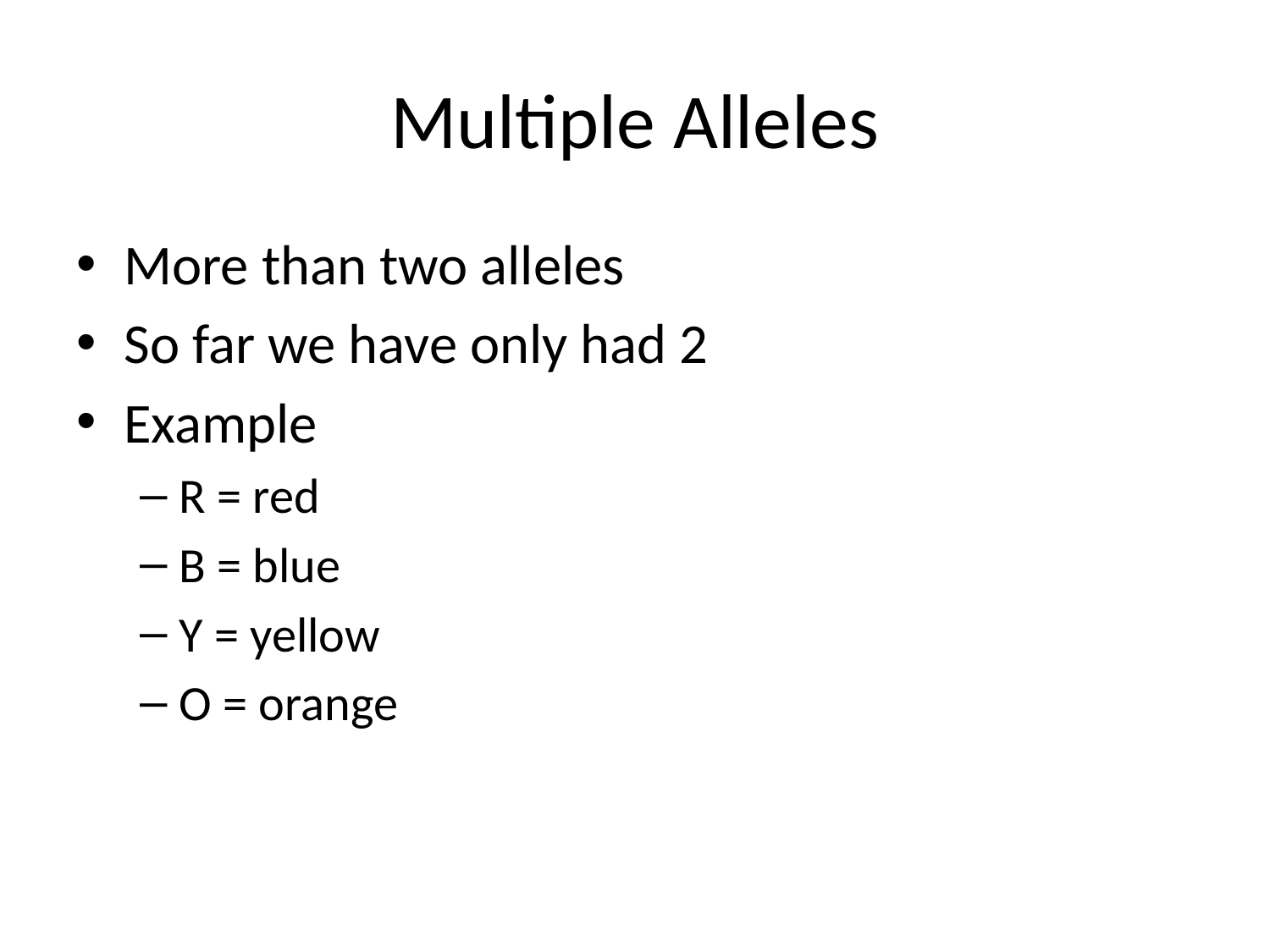

# Multiple Alleles
More than two alleles
So far we have only had 2
Example
R = red
B = blue
Y = yellow
O = orange